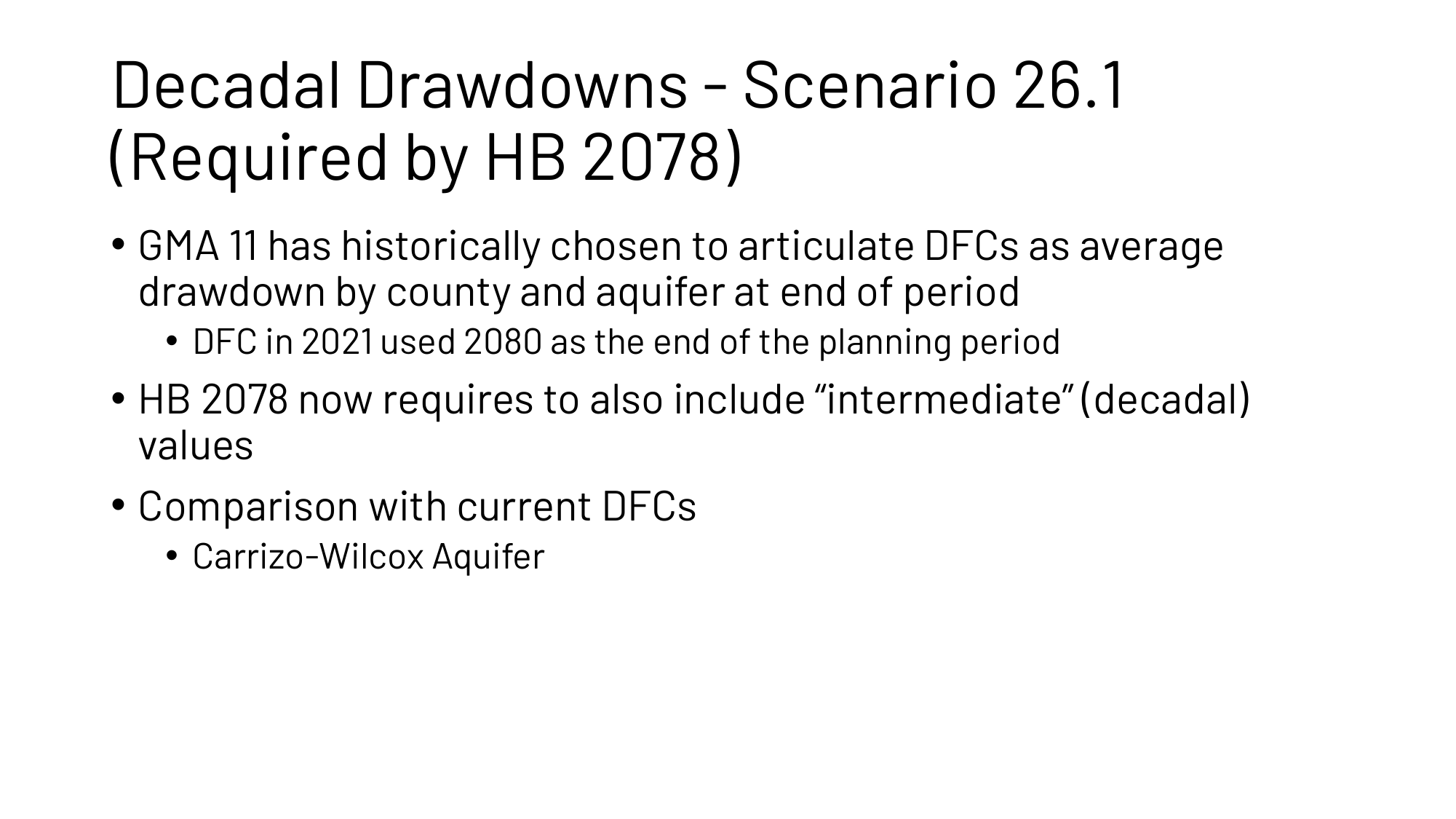

# Decadal Drawdowns - Scenario 26.1 (Required by HB 2078)
GMA 11 has historically chosen to articulate DFCs as average drawdown by county and aquifer at end of period
DFC in 2021 used 2080 as the end of the planning period
HB 2078 now requires to also include “intermediate” (decadal) values
Comparison with current DFCs
Carrizo-Wilcox Aquifer